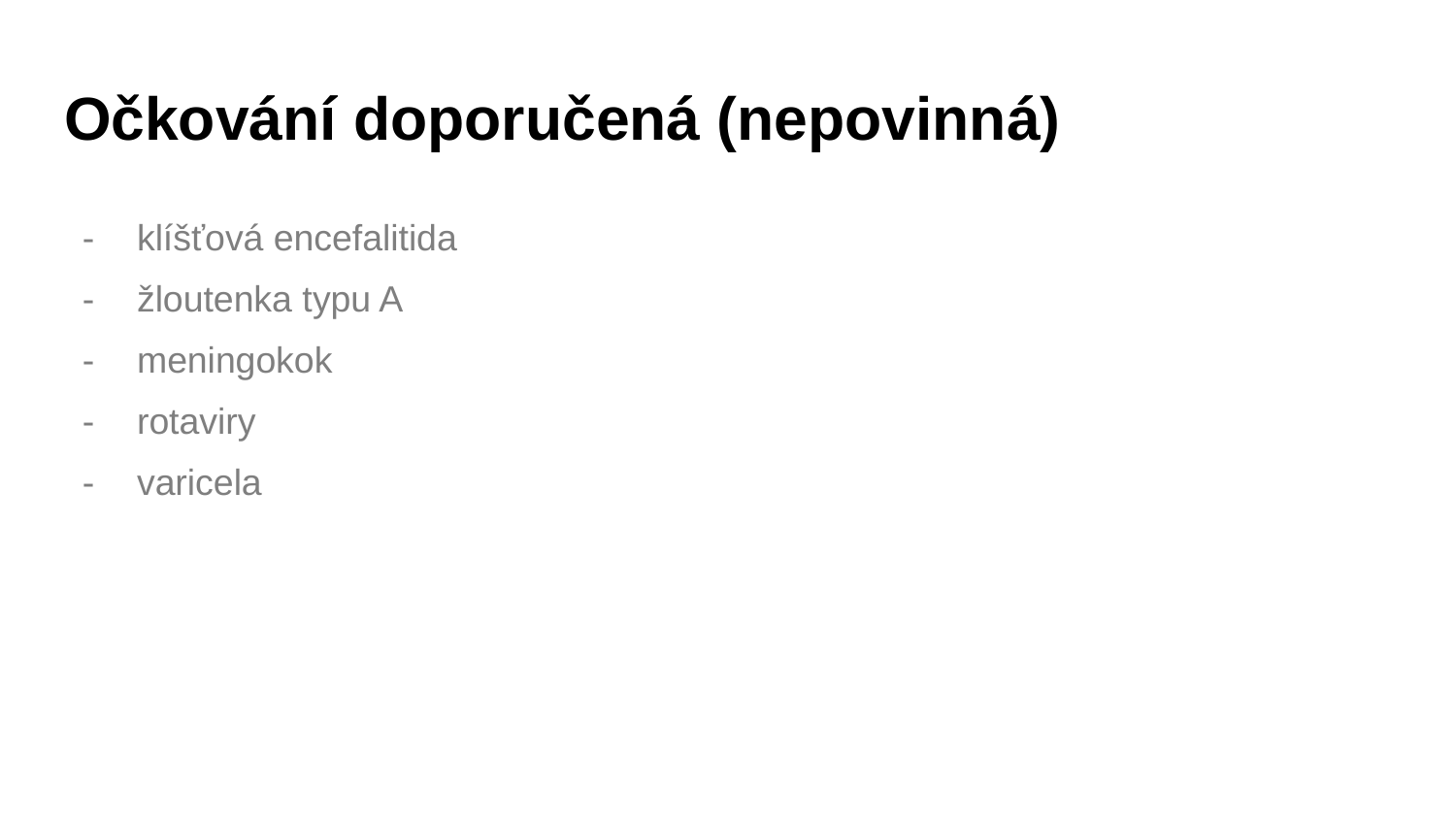

# Očkování doporučená (nepovinná)
klíšťová encefalitida
žloutenka typu A
meningokok
rotaviry
varicela